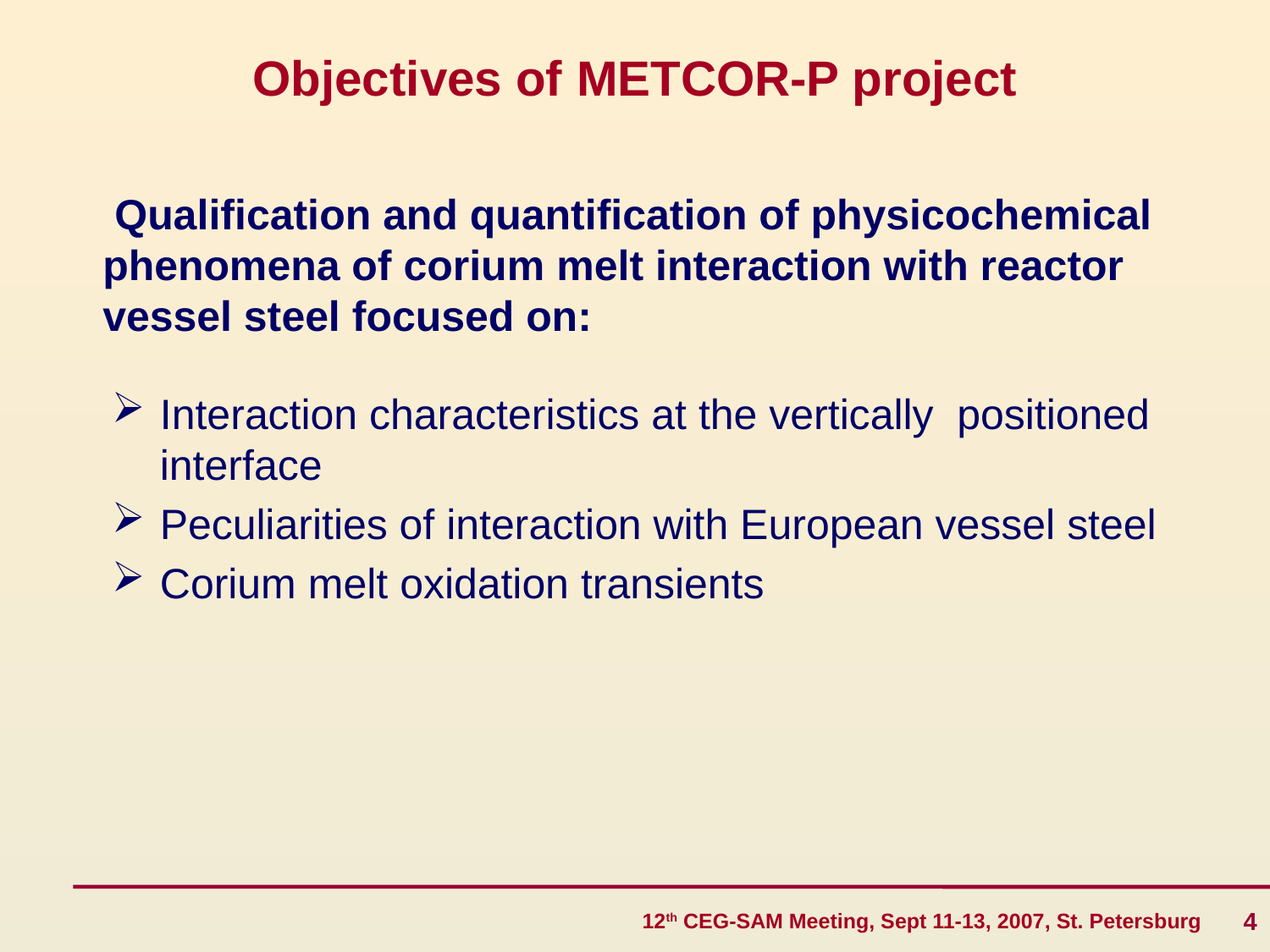

# Objectives of METCOR-P project
 Qualification and quantification of physicochemical phenomena of corium melt interaction with reactor vessel steel focused on:

Interaction characteristics at the vertically  positioned interface
Peculiarities of interaction with European vessel steel
Corium melt oxidation transients

4